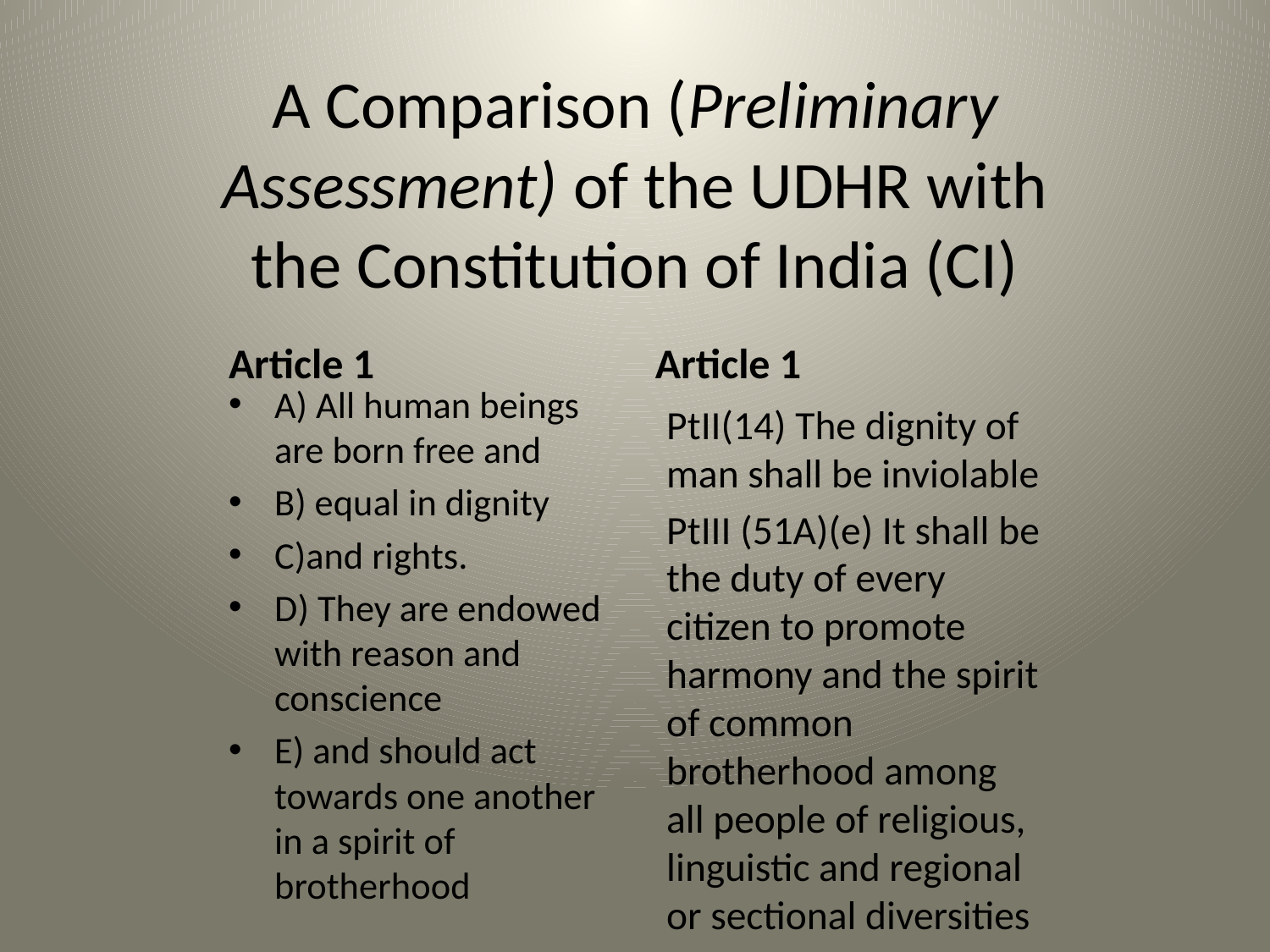

# A Comparison (Preliminary Assessment) of the UDHR with the Constitution of India (CI)
Article 1
Article 1
A) All human beings are born free and
B) equal in dignity
C)and rights.
D) They are endowed with reason and conscience
E) and should act towards one another in a spirit of brotherhood
PtII(14) The dignity of man shall be inviolable
PtIII (51A)(e) It shall be the duty of every citizen to promote harmony and the spirit of common brotherhood among all people of religious, linguistic and regional or sectional diversities